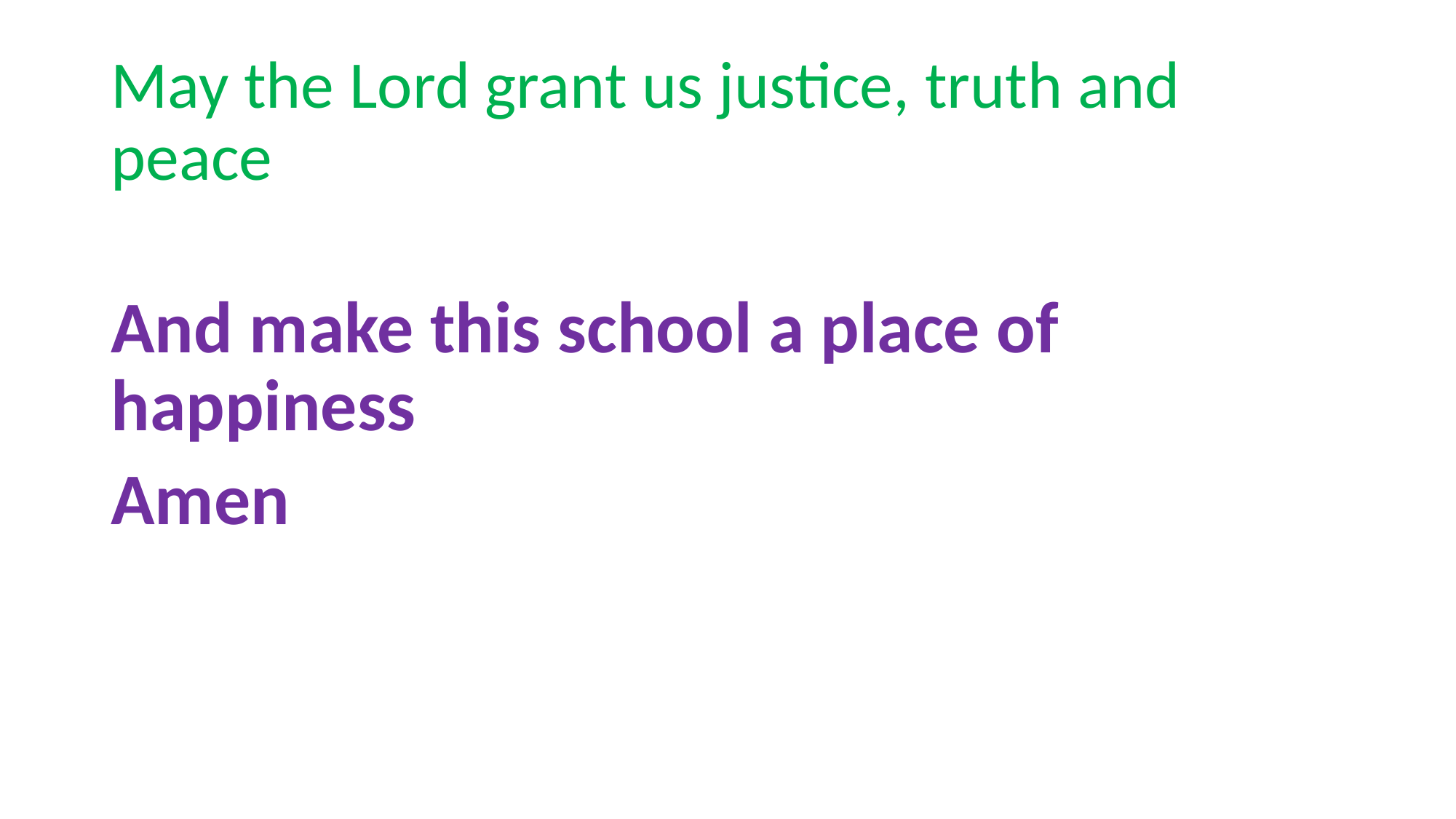

# May the Lord grant us justice, truth and peace

And make this school a place of happiness
Amen